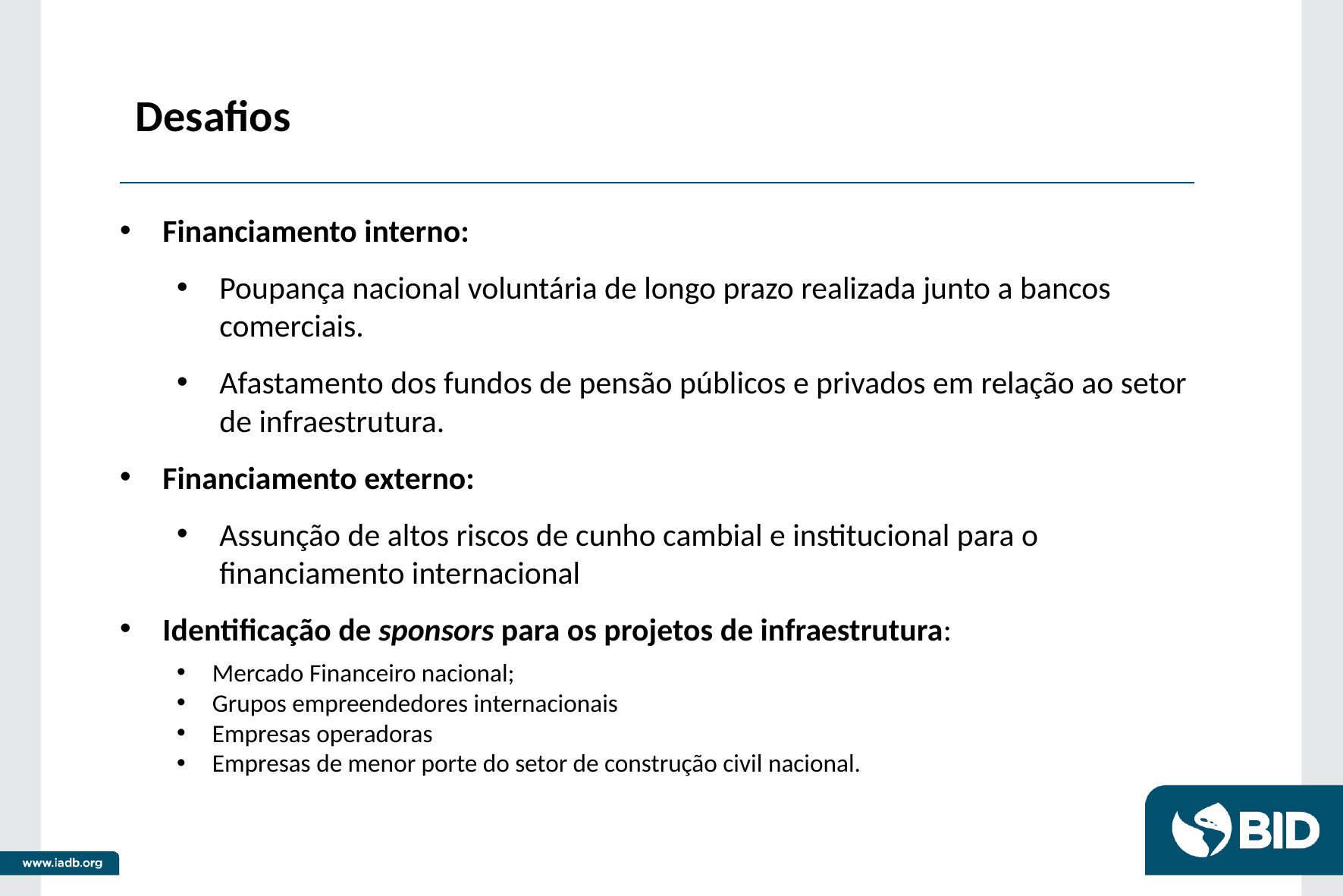

# Desafios

Financiamento interno:
Poupança nacional voluntária de longo prazo realizada junto a bancos comerciais.
Afastamento dos fundos de pensão públicos e privados em relação ao setor de infraestrutura.
Financiamento externo:
Assunção de altos riscos de cunho cambial e institucional para o financiamento internacional
Identificação de sponsors para os projetos de infraestrutura:
Mercado Financeiro nacional;
Grupos empreendedores internacionais
Empresas operadoras
Empresas de menor porte do setor de construção civil nacional.